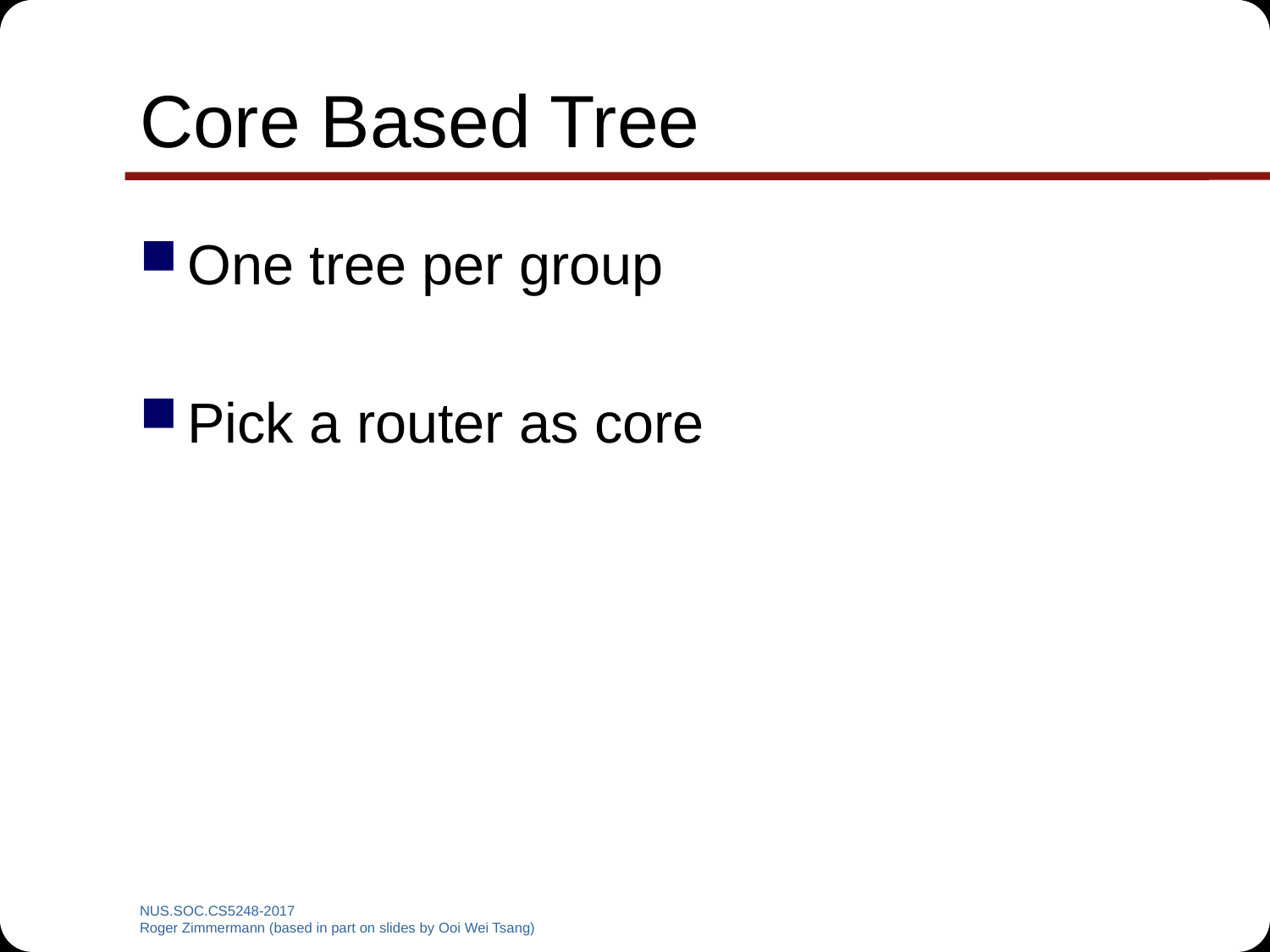

# Core Based Tree
One tree per group

Pick a router as core

NUS.SOC.CS5248-2017
Roger Zimmermann (based in part on slides by Ooi Wei Tsang)